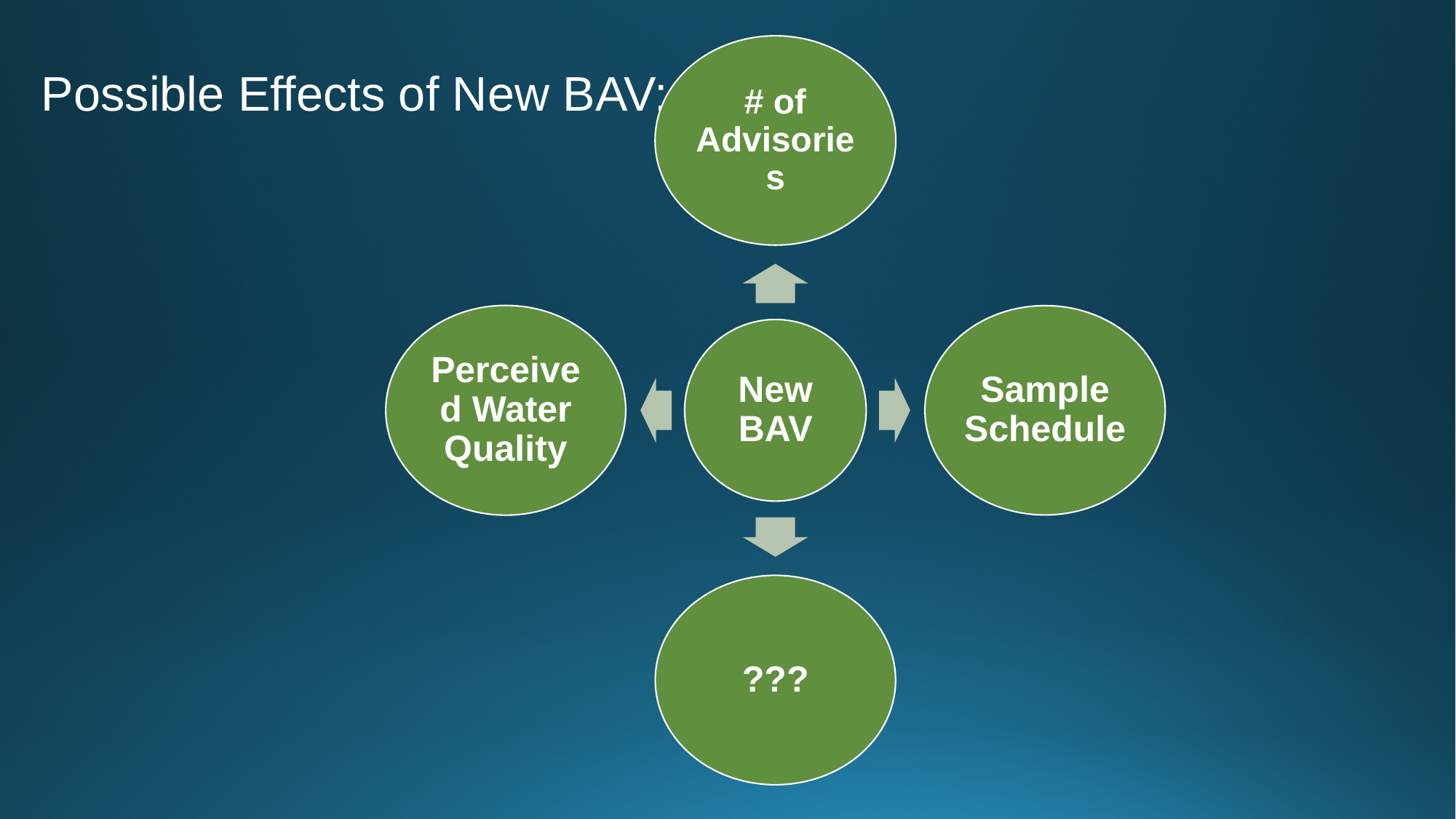

# Possible Effects of New BAV:
New BAV

# of Advisories

Sample Schedule

???

Perceived Water Quality